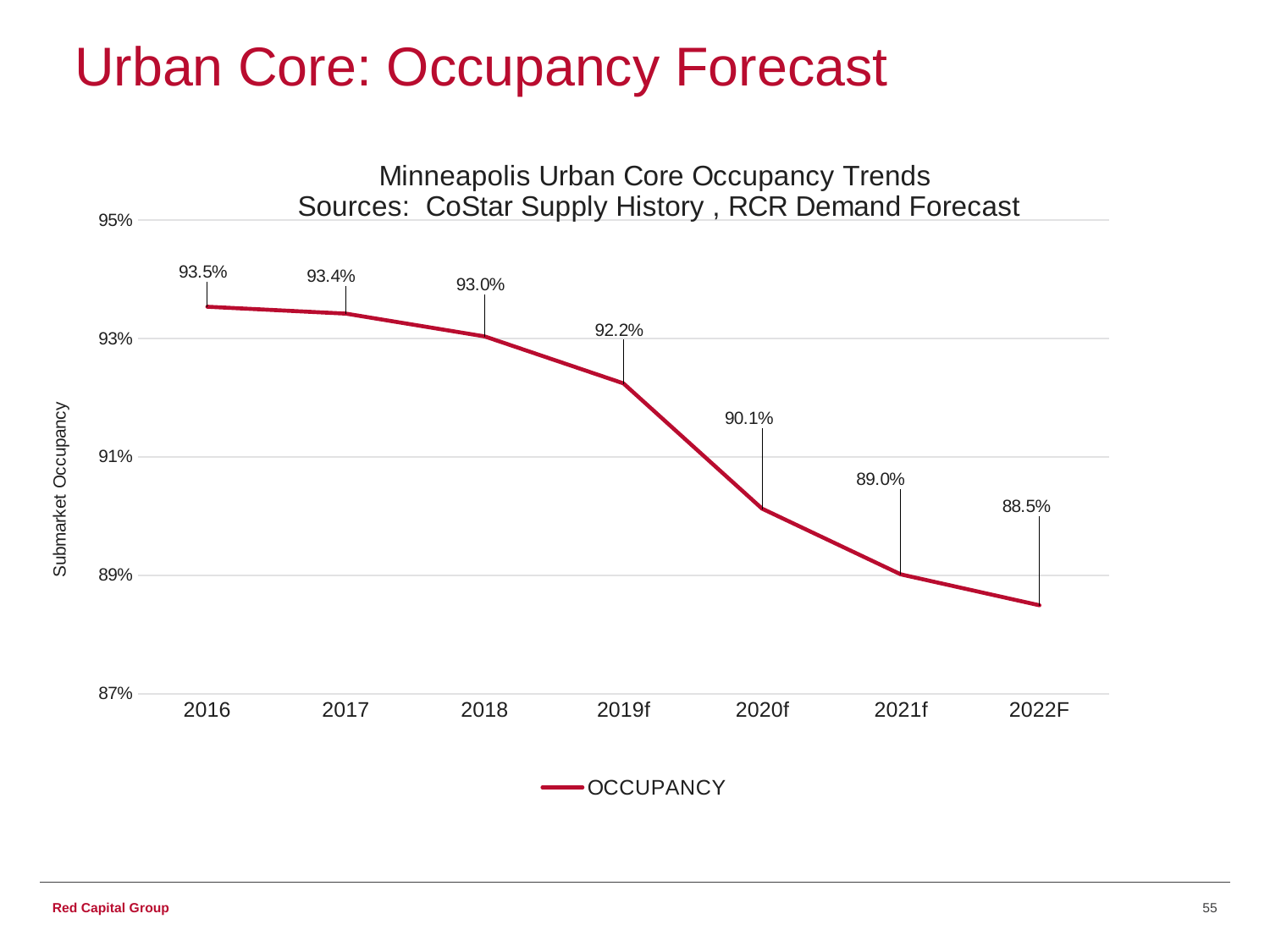

# Urban Core: Occupancy Forecast

### Chart: Minneapolis Urban Core Occupancy Trends
Sources:  CoStar Supply History , RCR Demand Forecast

| Category | OCCUPANCY |
|---|---|
| 2016 | 0.9353618211878418 |
| 2017 | 0.9341908282667807 |
| 2018 | 0.9303446683216904 |
| 2019f | 0.9224221264752851 |
| 2020f | 0.901253589563929 |
| 2021f | 0.8901516115777975 |
| 2022F | 0.8849264548821982 |
55